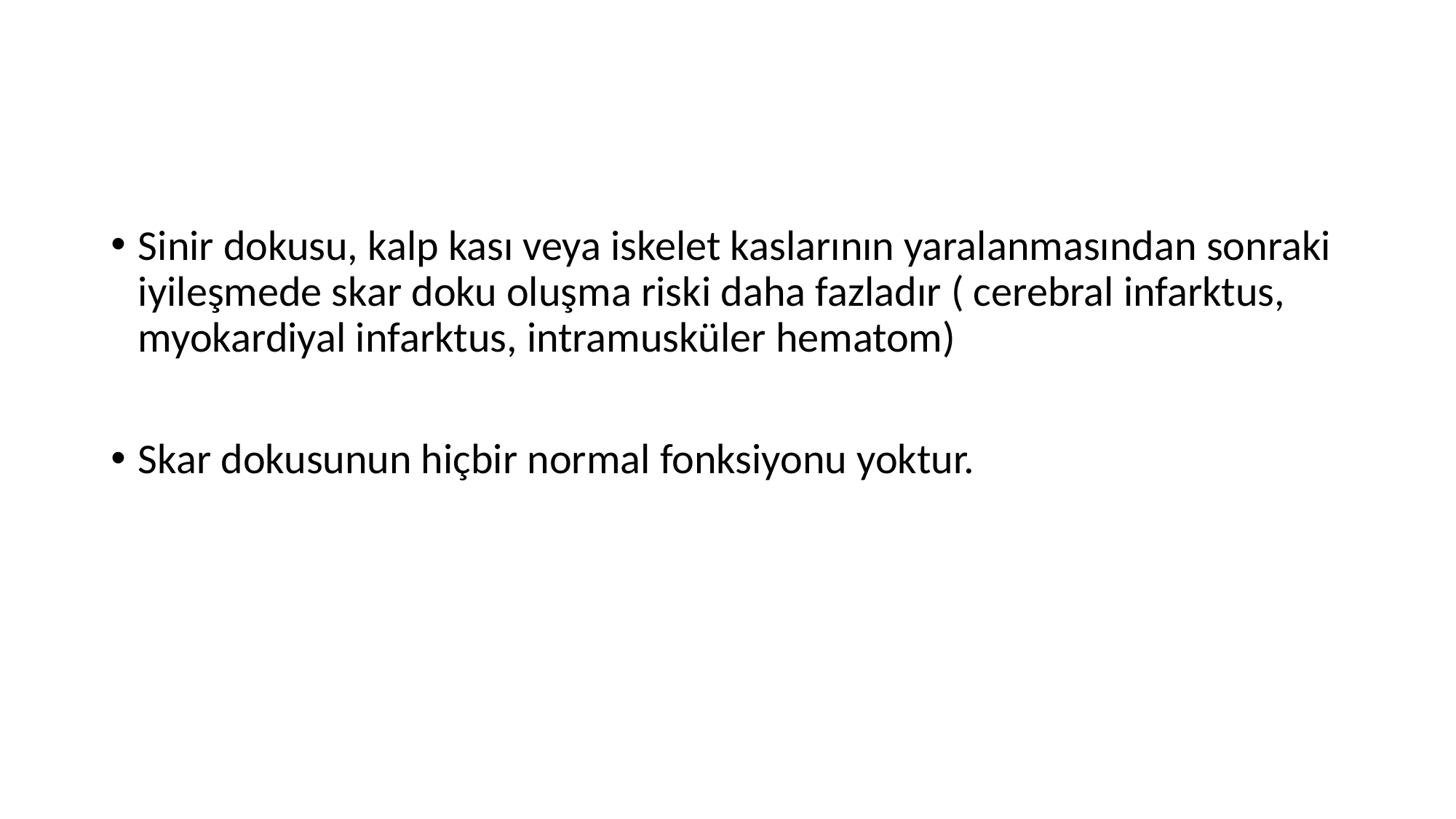

#
Sinir dokusu, kalp kası veya iskelet kaslarının yaralanmasından sonraki iyileşmede skar doku oluşma riski daha fazladır ( cerebral infarktus, myokardiyal infarktus, intramusküler hematom)

Skar dokusunun hiçbir normal fonksiyonu yoktur.